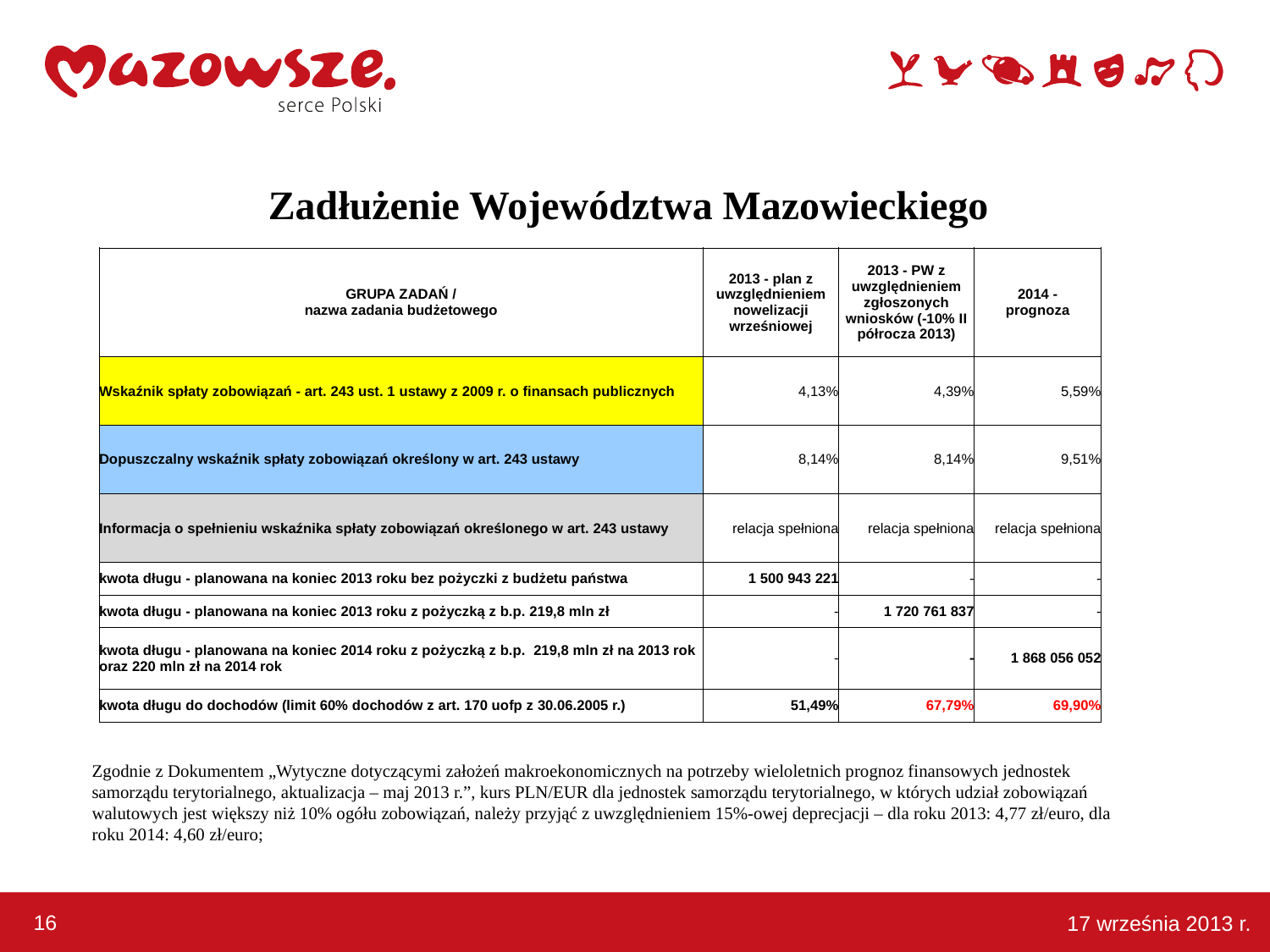

Zadłużenie Województwa Mazowieckiego
| GRUPA ZADAŃ / nazwa zadania budżetowego | 2013 - plan z uwzględnieniem nowelizacji wrześniowej | 2013 - PW z uwzględnieniem zgłoszonych wniosków (-10% II półrocza 2013) | 2014 - prognoza |
| --- | --- | --- | --- |
| Wskaźnik spłaty zobowiązań - art. 243 ust. 1 ustawy z 2009 r. o finansach publicznych | 4,13% | 4,39% | 5,59% |
| Dopuszczalny wskaźnik spłaty zobowiązań określony w art. 243 ustawy | 8,14% | 8,14% | 9,51% |
| Informacja o spełnieniu wskaźnika spłaty zobowiązań określonego w art. 243 ustawy | relacja spełniona | relacja spełniona | relacja spełniona |
| kwota długu - planowana na koniec 2013 roku bez pożyczki z budżetu państwa | 1 500 943 221 | - | - |
| kwota długu - planowana na koniec 2013 roku z pożyczką z b.p. 219,8 mln zł | - | 1 720 761 837 | - |
| kwota długu - planowana na koniec 2014 roku z pożyczką z b.p. 219,8 mln zł na 2013 rok oraz 220 mln zł na 2014 rok | - | - | 1 868 056 052 |
| kwota długu do dochodów (limit 60% dochodów z art. 170 uofp z 30.06.2005 r.) | 51,49% | 67,79% | 69,90% |
Zgodnie z Dokumentem „Wytyczne dotyczącymi założeń makroekonomicznych na potrzeby wieloletnich prognoz finansowych jednostek samorządu terytorialnego, aktualizacja – maj 2013 r.”, kurs PLN/EUR dla jednostek samorządu terytorialnego, w których udział zobowiązań walutowych jest większy niż 10% ogółu zobowiązań, należy przyjąć z uwzględnieniem 15%-owej deprecjacji – dla roku 2013: 4,77 zł/euro, dla roku 2014: 4,60 zł/euro;

16
17 września 2013 r.